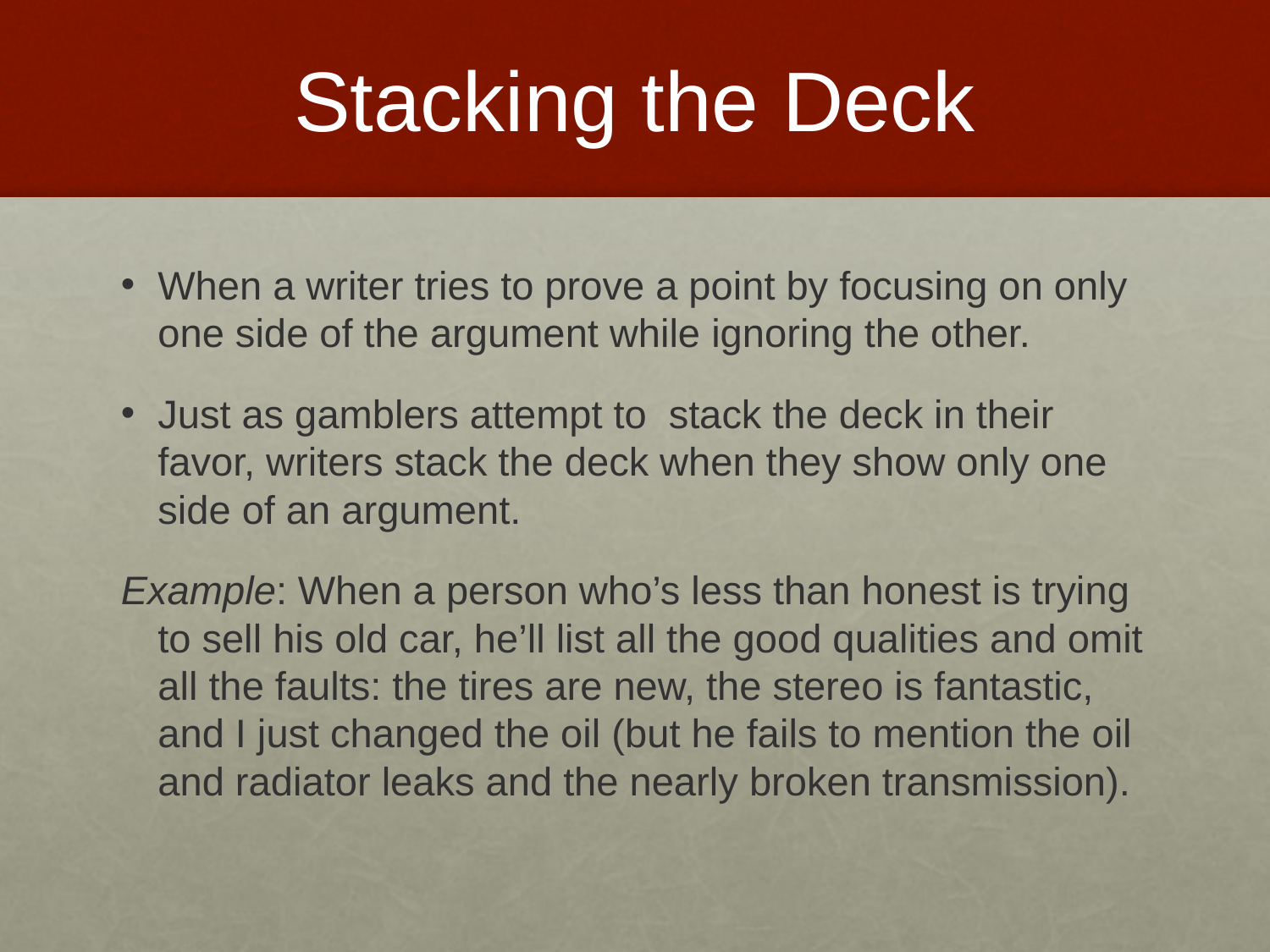

# Stacking the Deck
When a writer tries to prove a point by focusing on only one side of the argument while ignoring the other.
Just as gamblers attempt to  stack the deck in their favor, writers stack the deck when they show only one side of an argument.
Example: When a person who’s less than honest is trying to sell his old car, he’ll list all the good qualities and omit all the faults: the tires are new, the stereo is fantastic, and I just changed the oil (but he fails to mention the oil and radiator leaks and the nearly broken transmission).